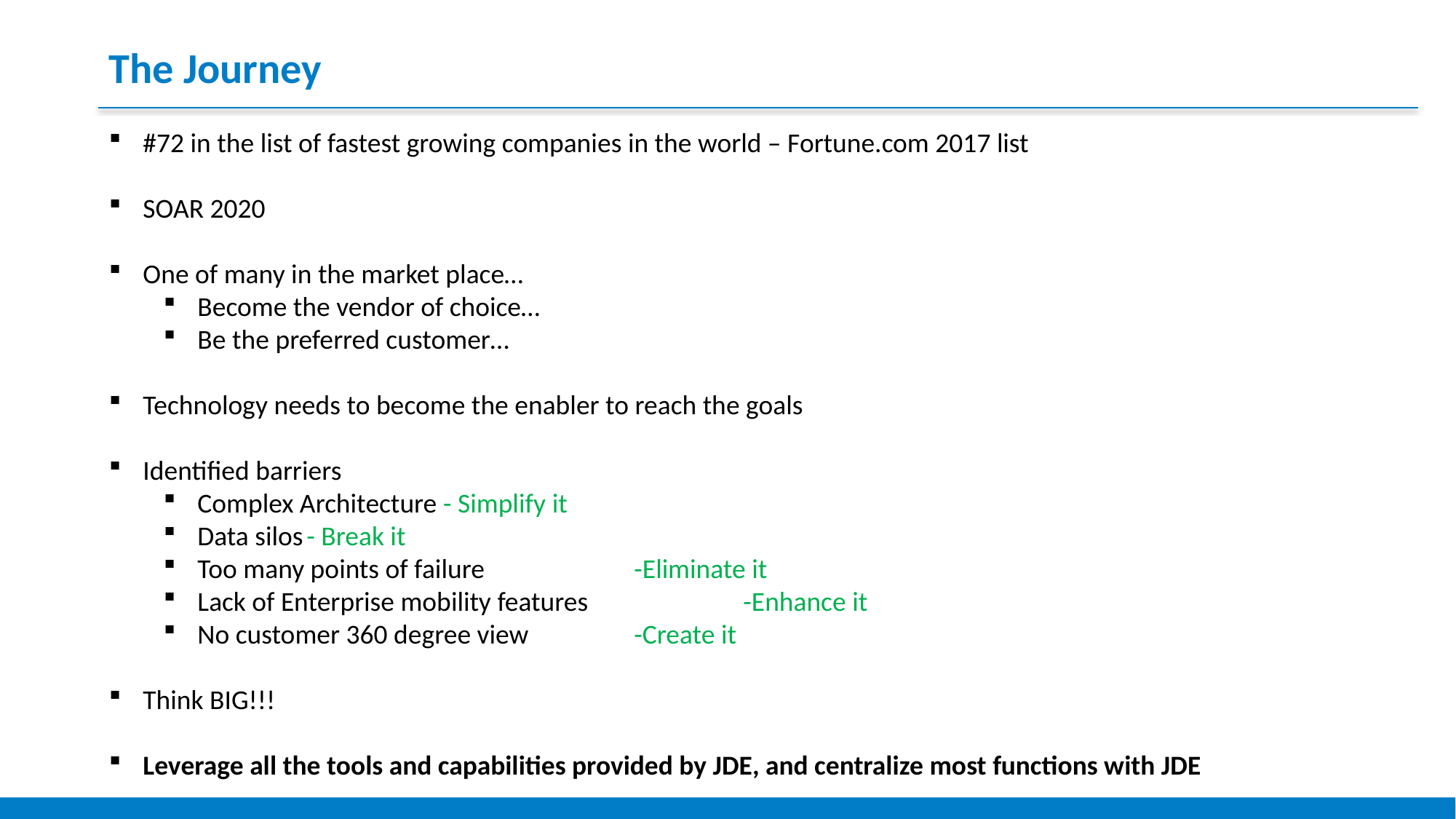

The Journey
#72 in the list of fastest growing companies in the world – Fortune.com 2017 list

SOAR 2020

One of many in the market place…
Become the vendor of choice…
Be the preferred customer…

Technology needs to become the enabler to reach the goals

Identified barriers
Complex Architecture - Simplify it
Data silos	- Break it
Too many points of failure		-Eliminate it
Lack of Enterprise mobility features		-Enhance it
No customer 360 degree view	-Create it

Think BIG!!!

Leverage all the tools and capabilities provided by JDE, and centralize most functions with JDE